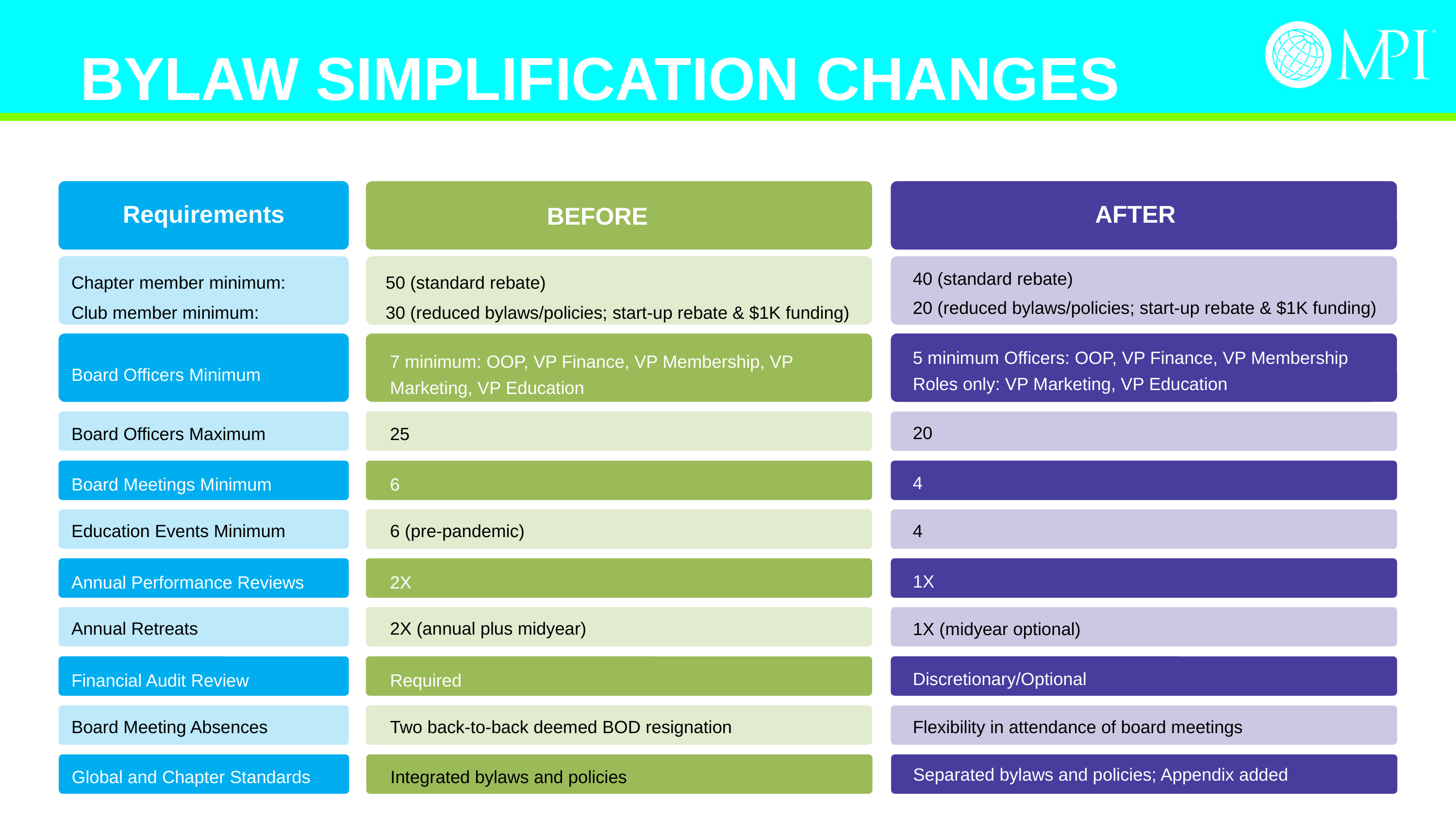

# BYLAW Simplification CHANGES

Requirements
AFTER
BEFORE

40 (standard rebate)
20 (reduced bylaws/policies; start-up rebate & $1K funding)
50 (standard rebate)
30 (reduced bylaws/policies; start-up rebate & $1K funding)
Chapter member minimum:
Club member minimum:

5 minimum Officers: OOP, VP Finance, VP Membership
Roles only: VP Marketing, VP Education
7 minimum: OOP, VP Finance, VP Membership, VP Marketing, VP Education
Board Officers Minimum

20
Board Officers Maximum
25

4
Board Meetings Minimum
6

Education Events Minimum
6 (pre-pandemic)
4

1X
Annual Performance Reviews
2X

Annual Retreats
2X (annual plus midyear)
1X (midyear optional)

Discretionary/Optional
Financial Audit Review
Required

Two back-to-back deemed BOD resignation
Board Meeting Absences
Flexibility in attendance of board meetings

Integrated bylaws and policies
Global and Chapter Standards
Separated bylaws and policies; Appendix added